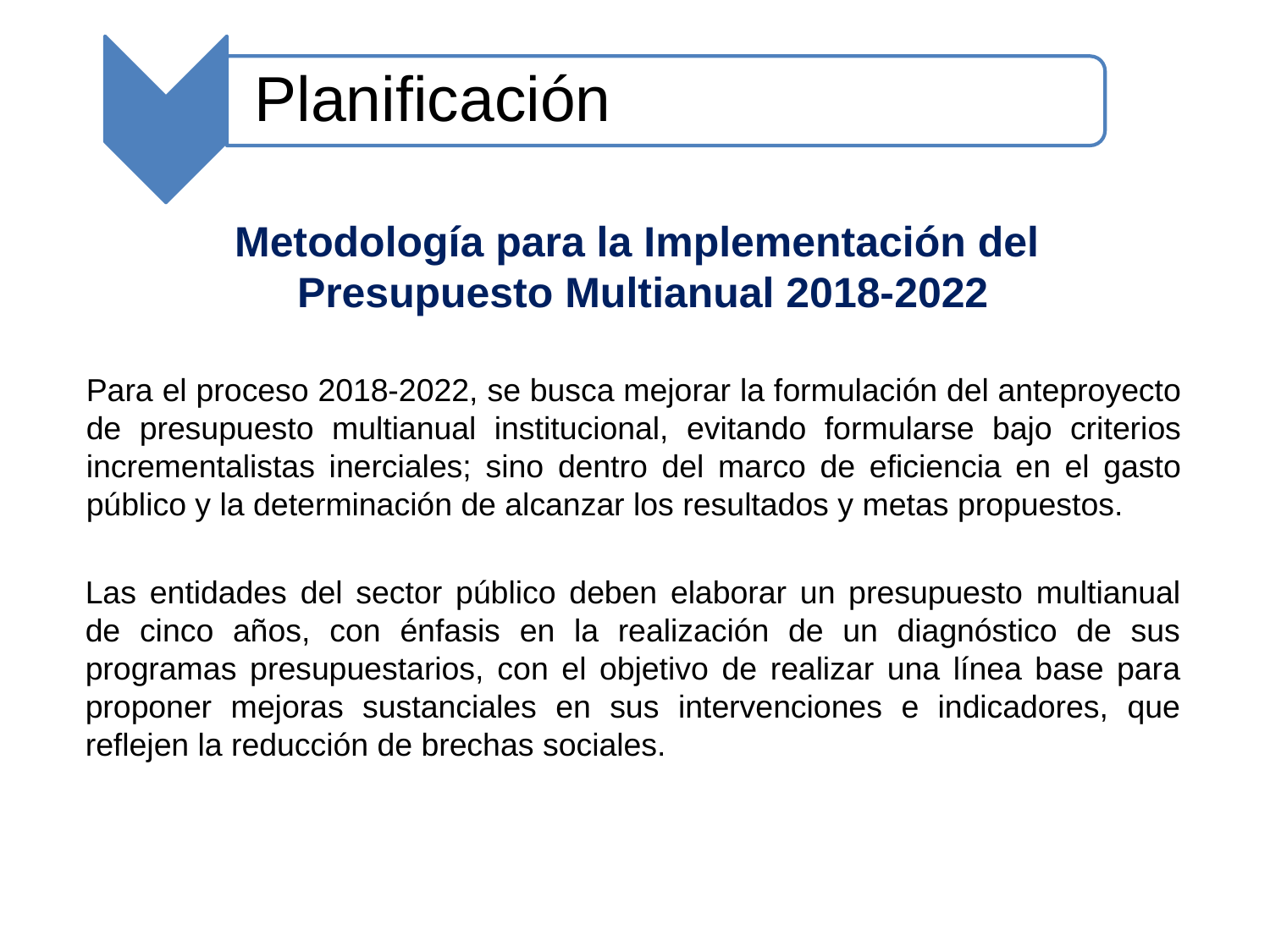

Planificación
# Metodología para la Implementación del Presupuesto Multianual 2018-2022
Para el proceso 2018-2022, se busca mejorar la formulación del anteproyecto de presupuesto multianual institucional, evitando formularse bajo criterios incrementalistas inerciales; sino dentro del marco de eficiencia en el gasto público y la determinación de alcanzar los resultados y metas propuestos.

Las entidades del sector público deben elaborar un presupuesto multianual de cinco años, con énfasis en la realización de un diagnóstico de sus programas presupuestarios, con el objetivo de realizar una línea base para proponer mejoras sustanciales en sus intervenciones e indicadores, que reflejen la reducción de brechas sociales.